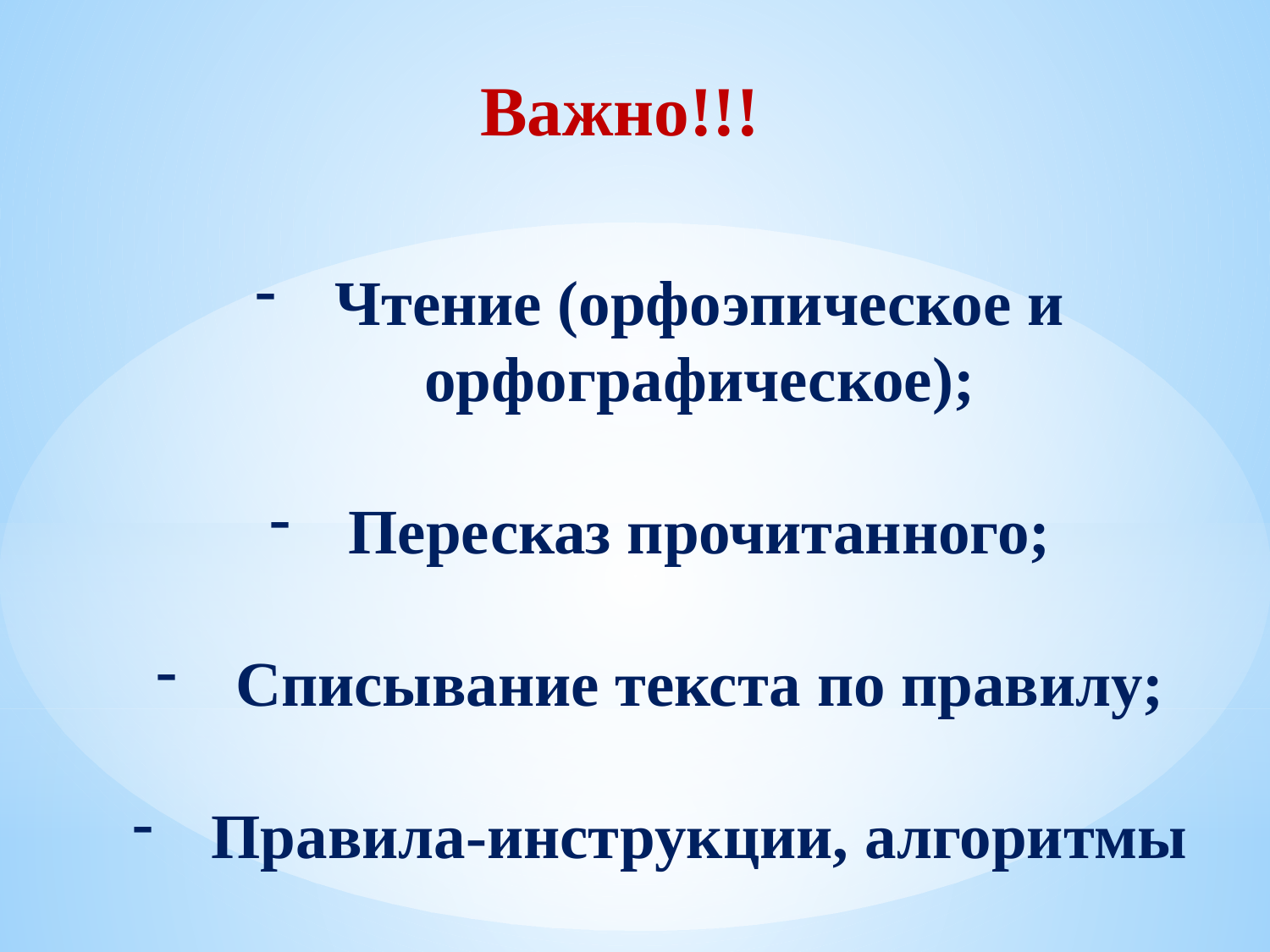

Важно!!!
Чтение (орфоэпическое и орфографическое);

Пересказ прочитанного;

Списывание текста по правилу;

Правила-инструкции, алгоритмы